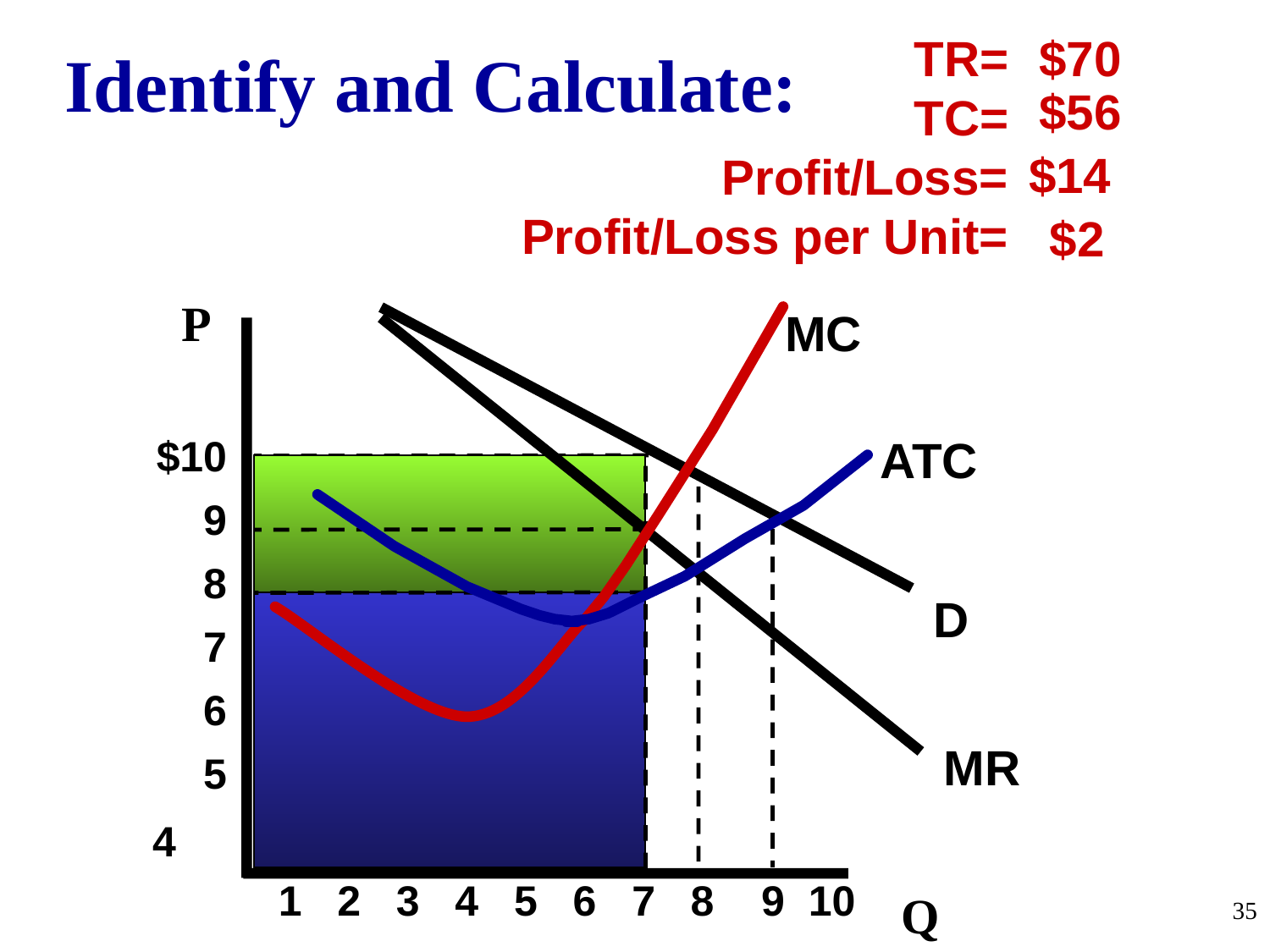

TR=
TC=
Profit/Loss=
Profit/Loss per Unit=
$70
Identify and Calculate:
$56
$14
$2
P

$10
9
8
7
6
5
4
MC

ATC

D

MR
 1   2   3   4   5   6   7   8    9  10
Q
35